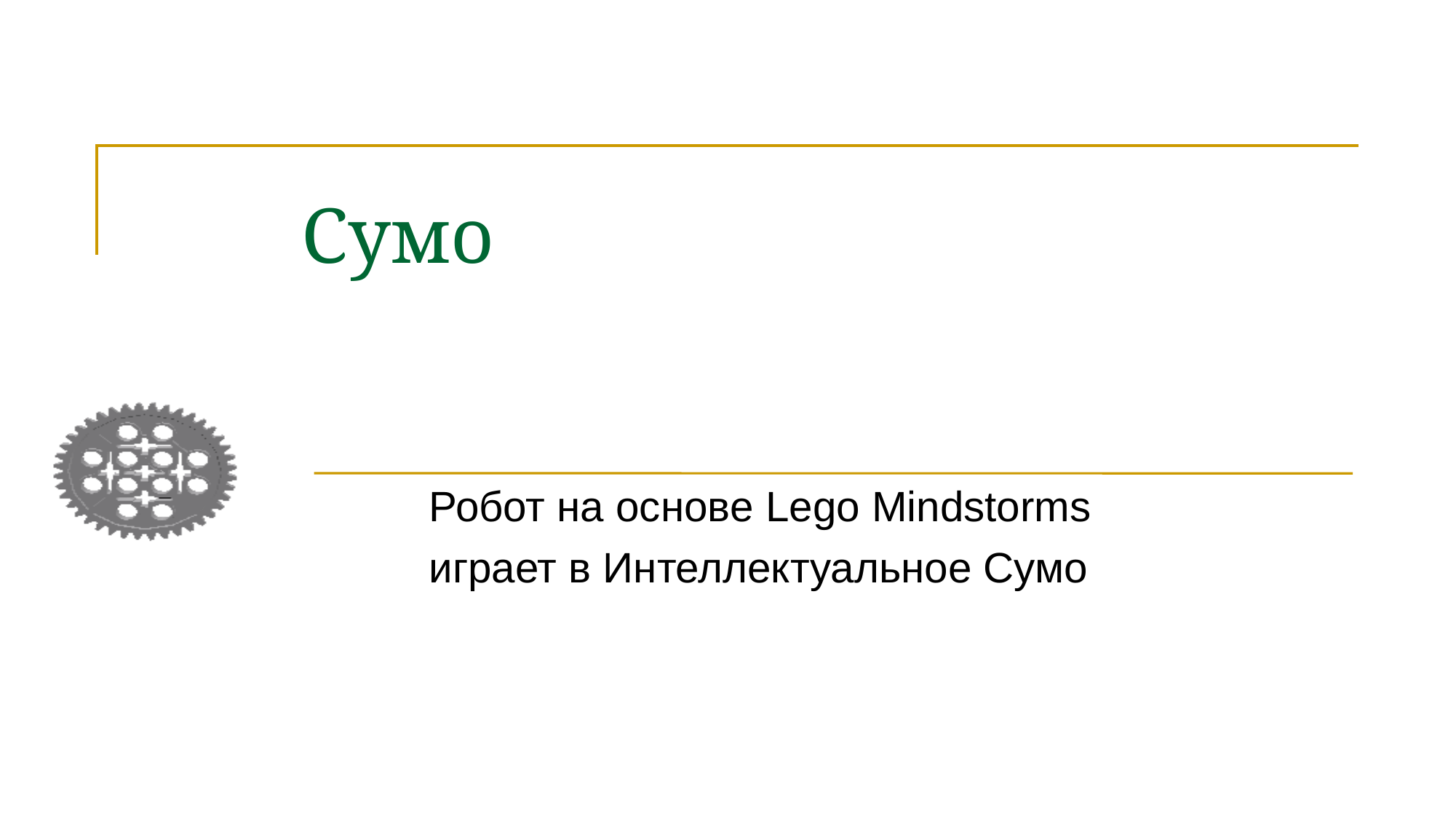

# Сумо
Робот на основе Lego Mindstorms
играет в Интеллектуальное Сумо